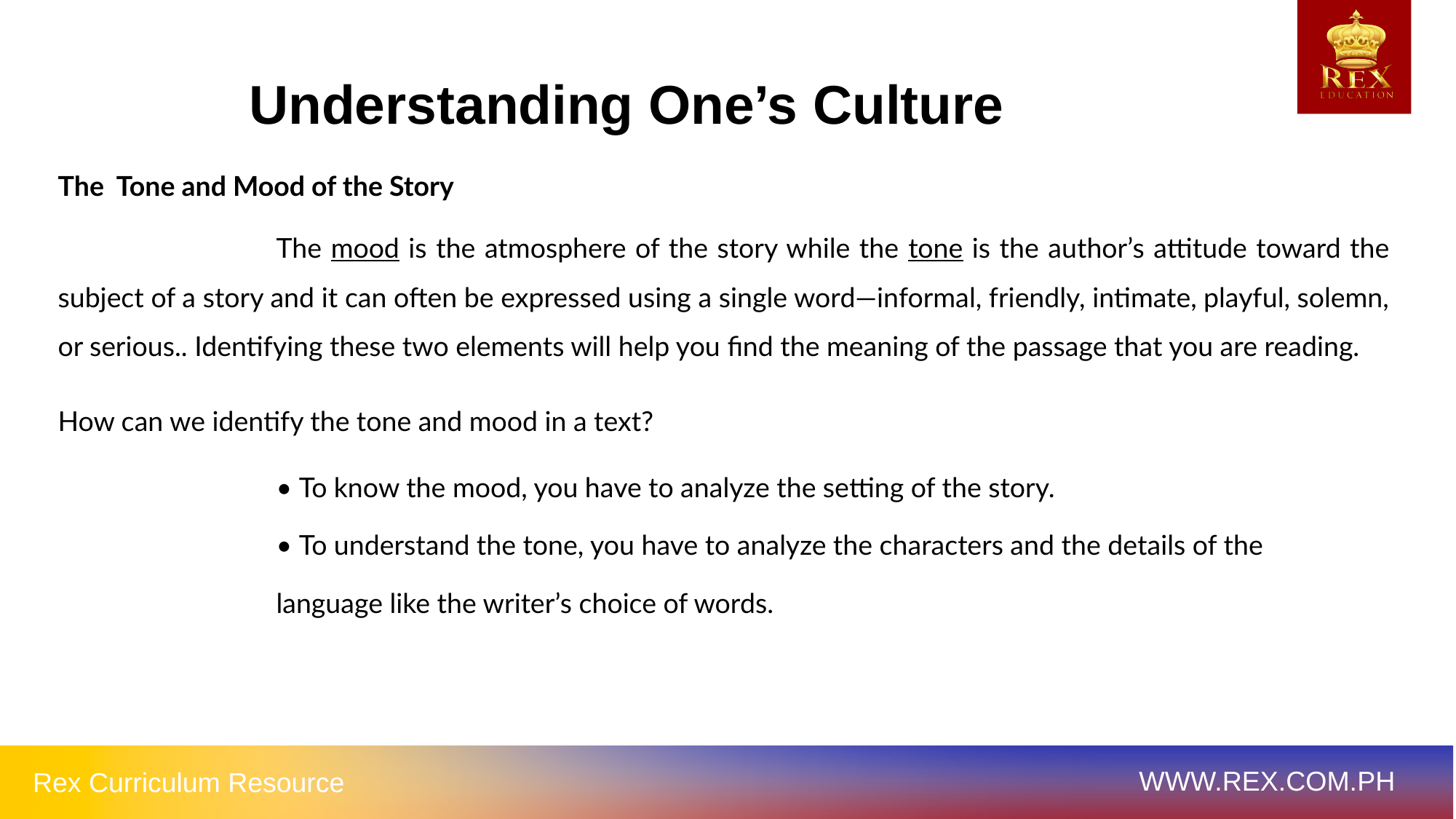

Understanding One’s Culture
The  Tone and Mood of the Story
		The mood is the atmosphere of the story while the tone is the author’s attitude toward the subject of a story and it can often be expressed using a single word—informal, friendly, intimate, playful, solemn, or serious.. Identifying these two elements will help you find the meaning of the passage that you are reading.
How can we identify the tone and mood in a text?
		• To know the mood, you have to analyze the setting of the story.
		• To understand the tone, you have to analyze the characters and the details of the
		language like the writer’s choice of words.